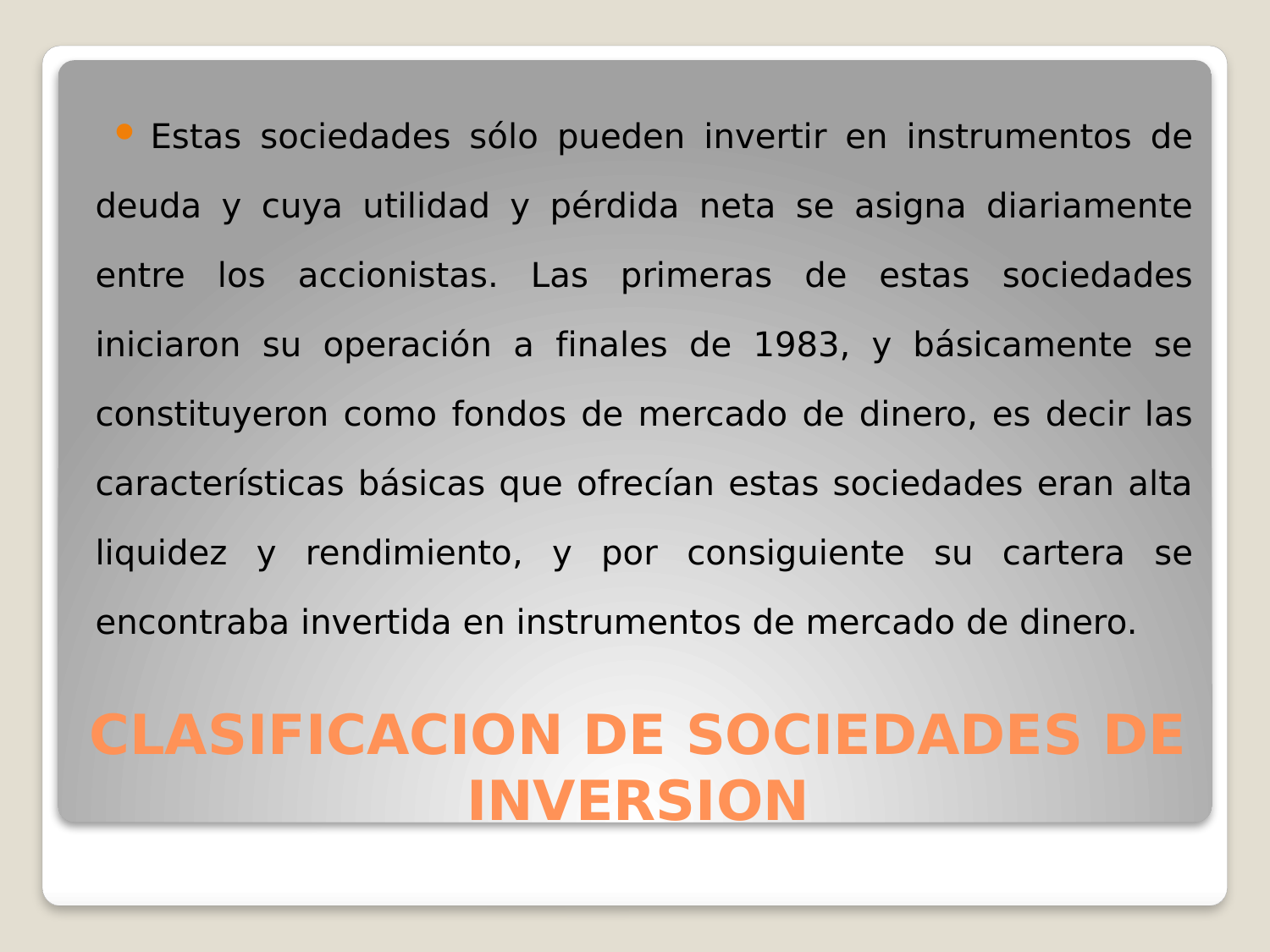

Estas sociedades sólo pueden invertir en instrumentos de deuda y cuya utilidad y pérdida neta se asigna diariamente entre los accionistas. Las primeras de estas sociedades iniciaron su operación a finales de 1983, y básicamente se constituyeron como fondos de mercado de dinero, es decir las características básicas que ofrecían estas sociedades eran alta liquidez y rendimiento, y por consiguiente su cartera se encontraba invertida en instrumentos de mercado de dinero.

# CLASIFICACION DE SOCIEDADES DE INVERSION